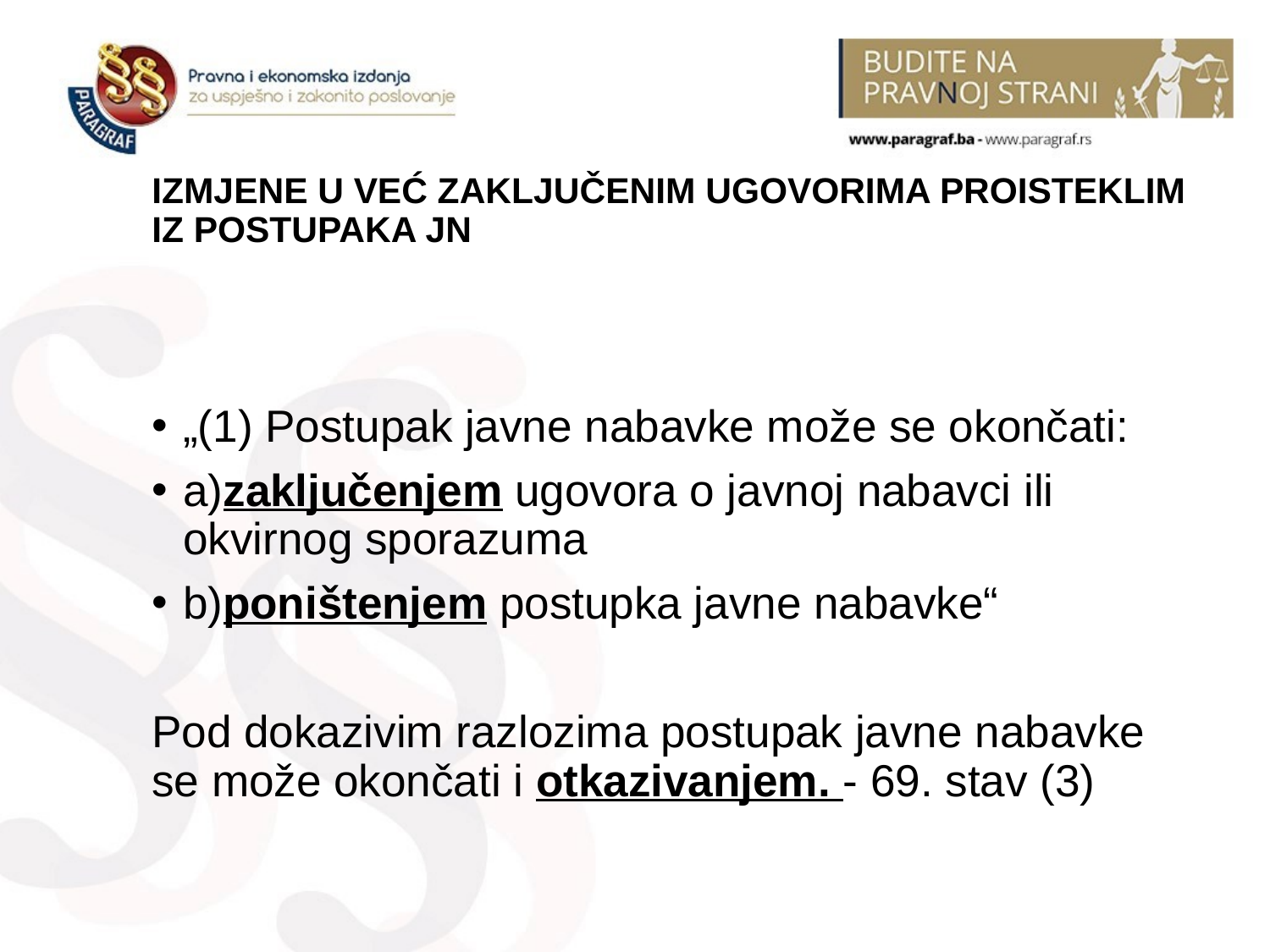

# IZMJENE U VEĆ ZAKLJUČENIM UGOVORIMA PROISTEKLIM IZ POSTUPAKA JN

„(1) Postupak javne nabavke može se okončati:
a)zaključenjem ugovora o javnoj nabavci ili okvirnog sporazuma
b)poništenjem postupka javne nabavke“

Pod dokazivim razlozima postupak javne nabavke se može okončati i otkazivanjem. - 69. stav (3)